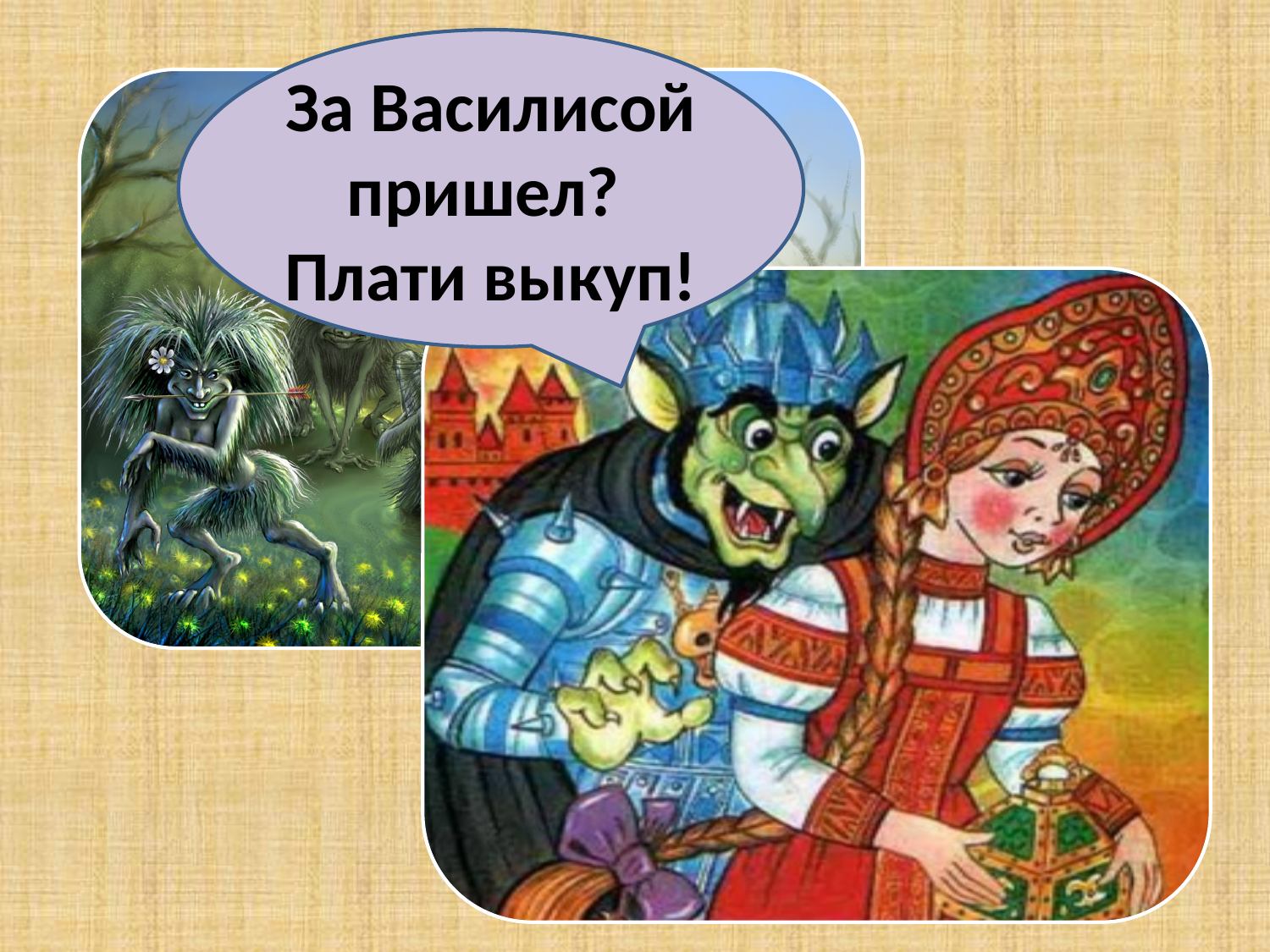

За Василисой пришел?
Плати выкуп!

Не пройти тебе через болото!!